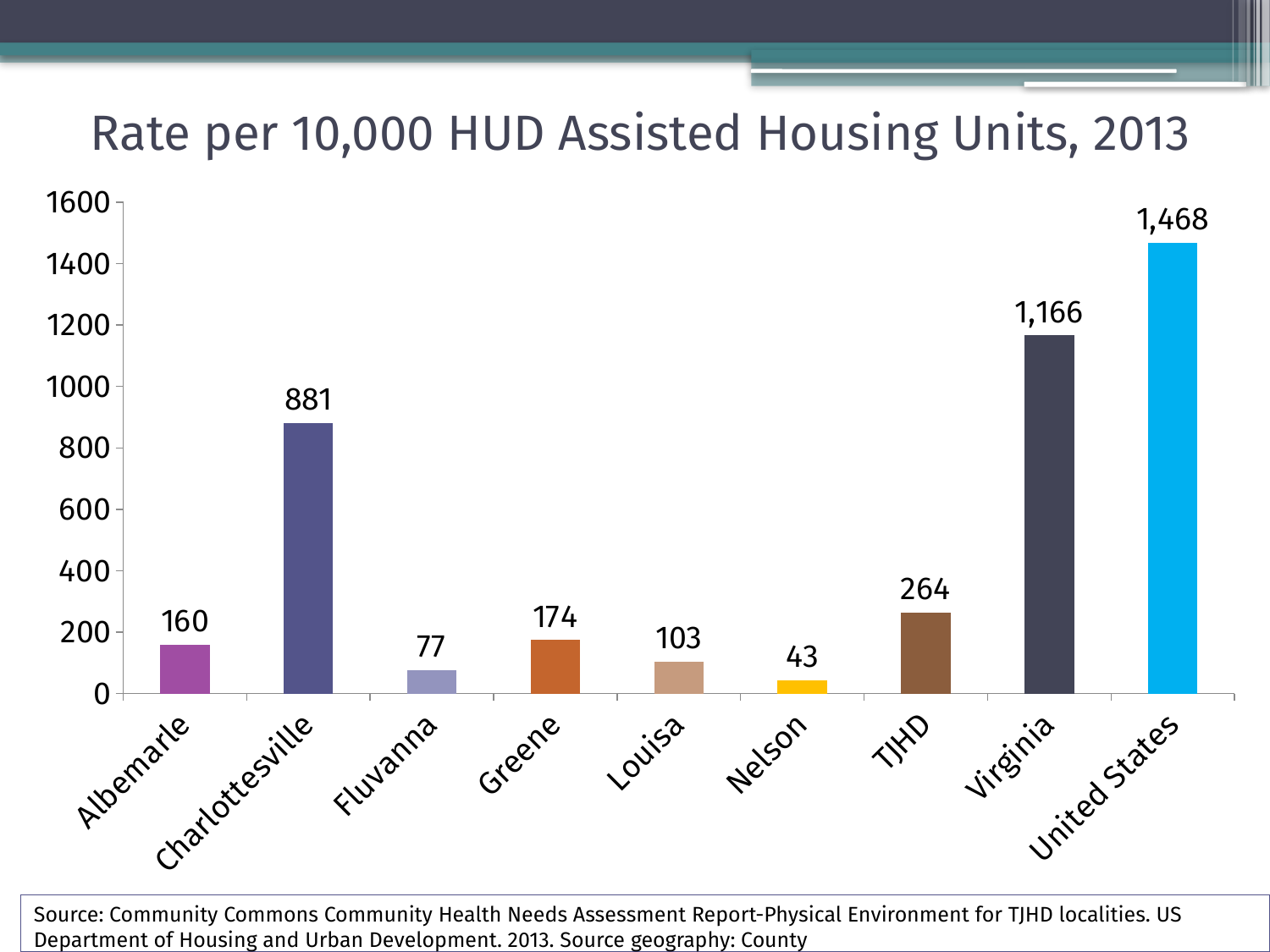

# Rate per 10,000 HUD Assisted Housing Units, 2013

### Chart

| Category | HUD-Assisted Units, Rate per 10,000 Housing Units |
|---|---|
| Albemarle | 159.54 |
| Charlottesville | 880.71 |
| Fluvanna | 77.05 |
| Greene | 174.46 |
| Louisa | 102.95 |
| Nelson | 43.3 |
| TJHD | 264.0 |
| Virginia | 1165.91 |
| United States | 1468.19 |
Source: Community Commons Community Health Needs Assessment Report-Physical Environment for TJHD localities. US Department of Housing and Urban Development. 2013. Source geography: County